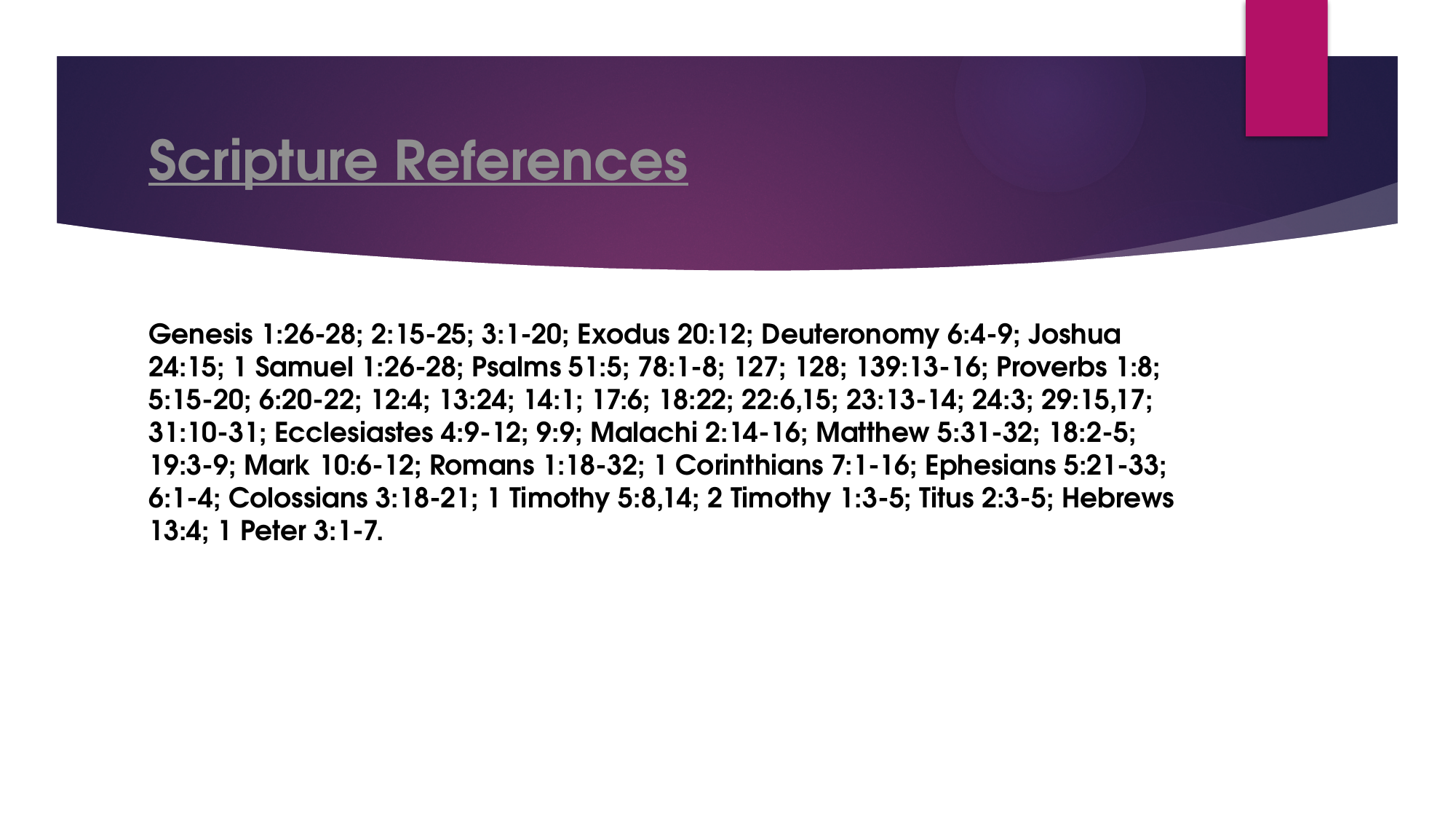

# Scripture References
Genesis 1:26-28; 2:15-25; 3:1-20; Exodus 20:12; Deuteronomy 6:4-9; Joshua 24:15; 1 Samuel 1:26-28; Psalms 51:5; 78:1-8; 127; 128; 139:13-16; Proverbs 1:8; 5:15-20; 6:20-22; 12:4; 13:24; 14:1; 17:6; 18:22; 22:6,15; 23:13-14; 24:3; 29:15,17; 31:10-31; Ecclesiastes 4:9-12; 9:9; Malachi 2:14-16; Matthew 5:31-32; 18:2-5; 19:3-9; Mark 10:6-12; Romans 1:18-32; 1 Corinthians 7:1-16; Ephesians 5:21-33; 6:1-4; Colossians 3:18-21; 1 Timothy 5:8,14; 2 Timothy 1:3-5; Titus 2:3-5; Hebrews 13:4; 1 Peter 3:1-7.